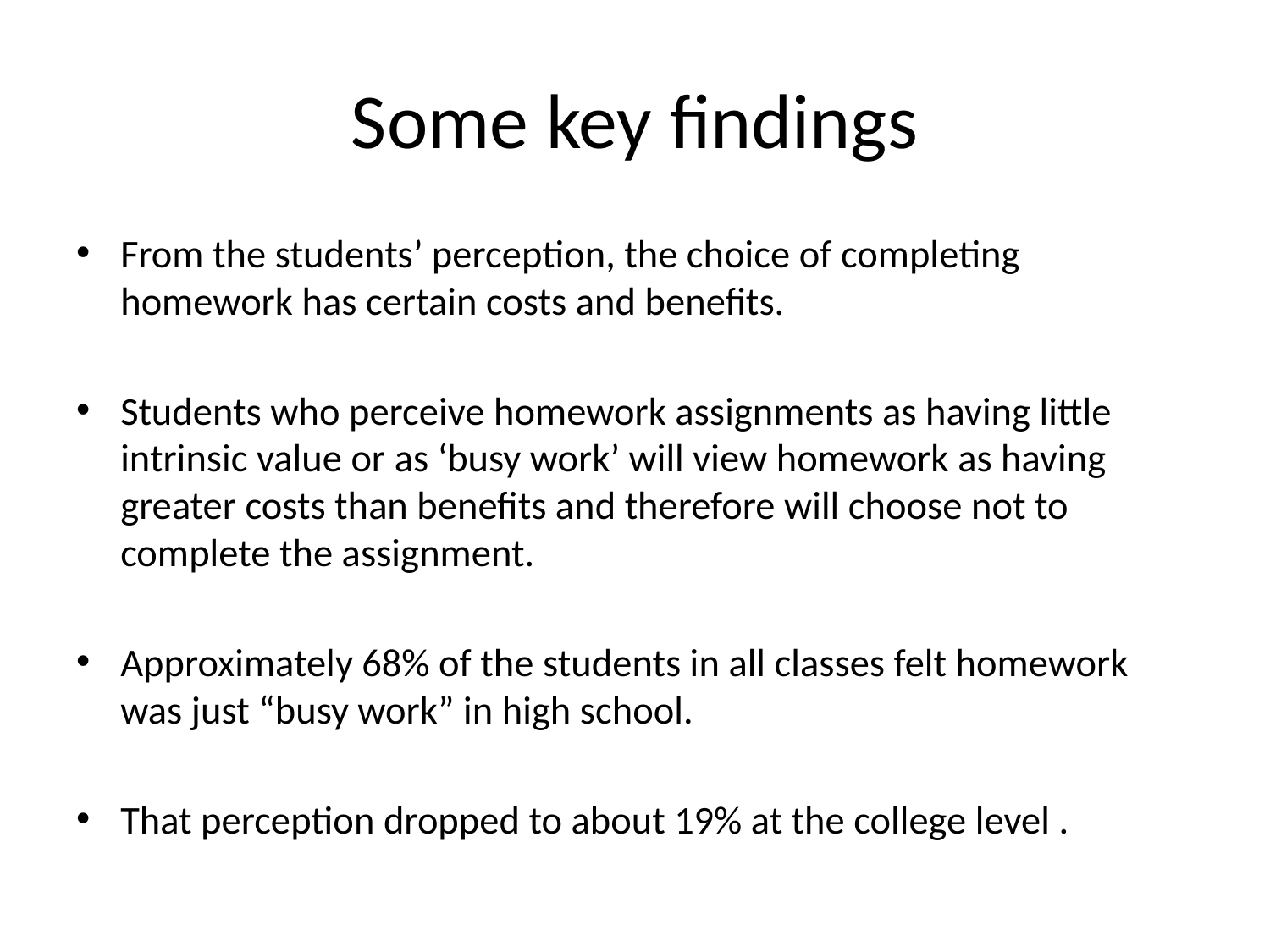

# Some key findings
From the students’ perception, the choice of completing homework has certain costs and benefits.

Students who perceive homework assignments as having little intrinsic value or as ‘busy work’ will view homework as having greater costs than benefits and therefore will choose not to complete the assignment.

Approximately 68% of the students in all classes felt homework was just “busy work” in high school.

That perception dropped to about 19% at the college level .